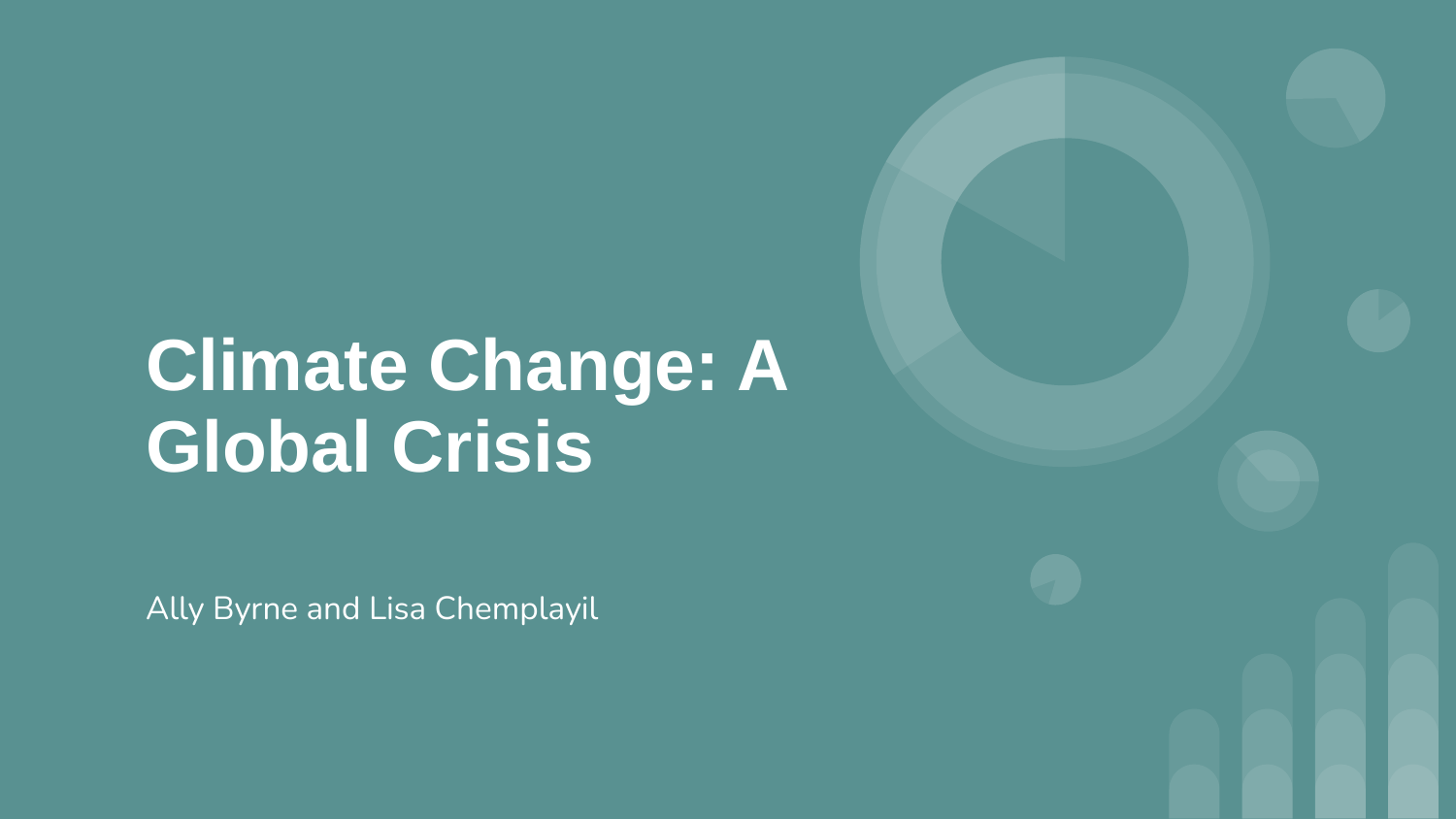

# Climate Change: A Global Crisis
Ally Byrne and Lisa Chemplayil